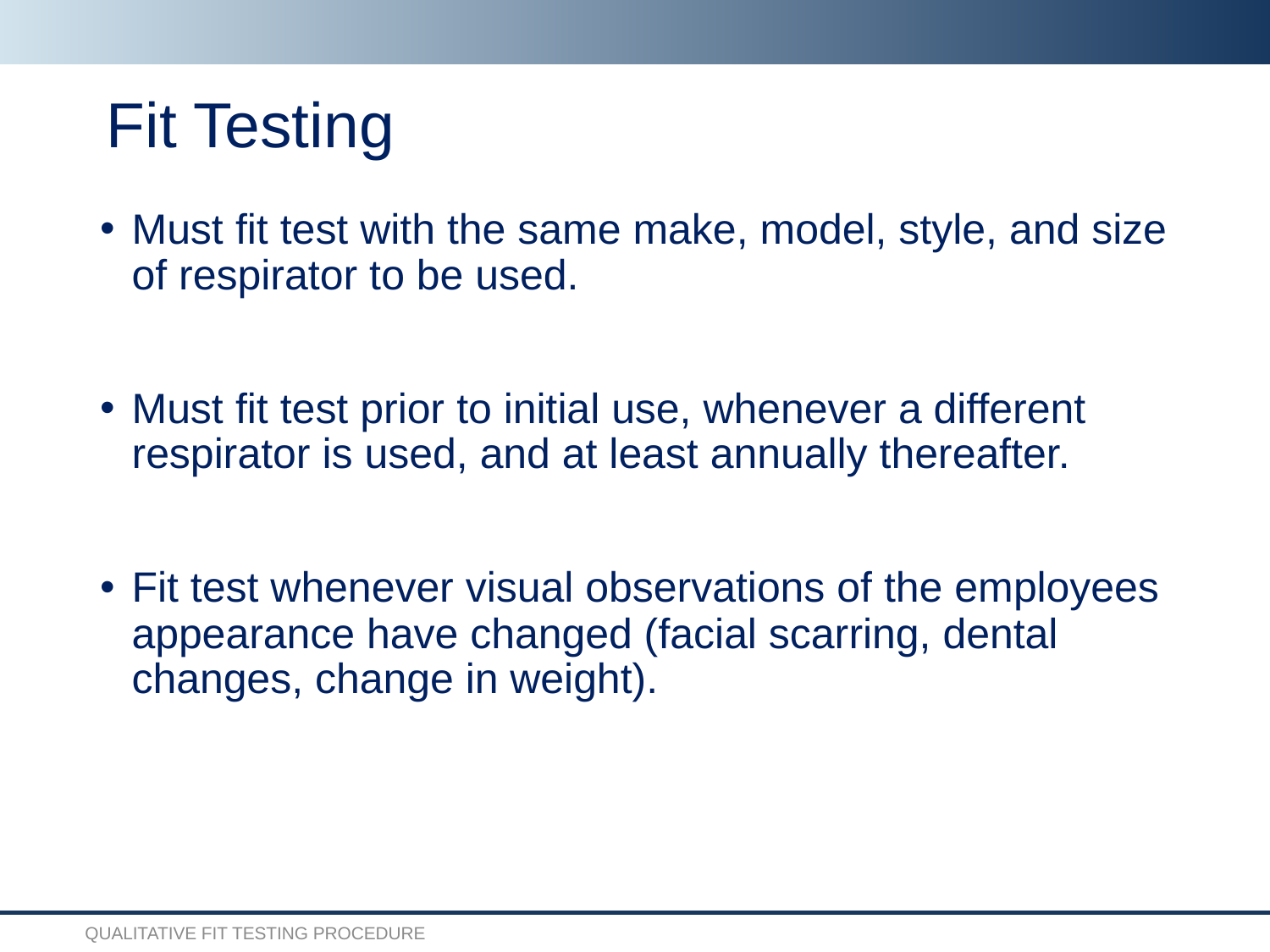

# Fit Testing
Must fit test with the same make, model, style, and size of respirator to be used.

Must fit test prior to initial use, whenever a different respirator is used, and at least annually thereafter.

Fit test whenever visual observations of the employees appearance have changed (facial scarring, dental changes, change in weight).

Qualitative Fit Testing Procedure